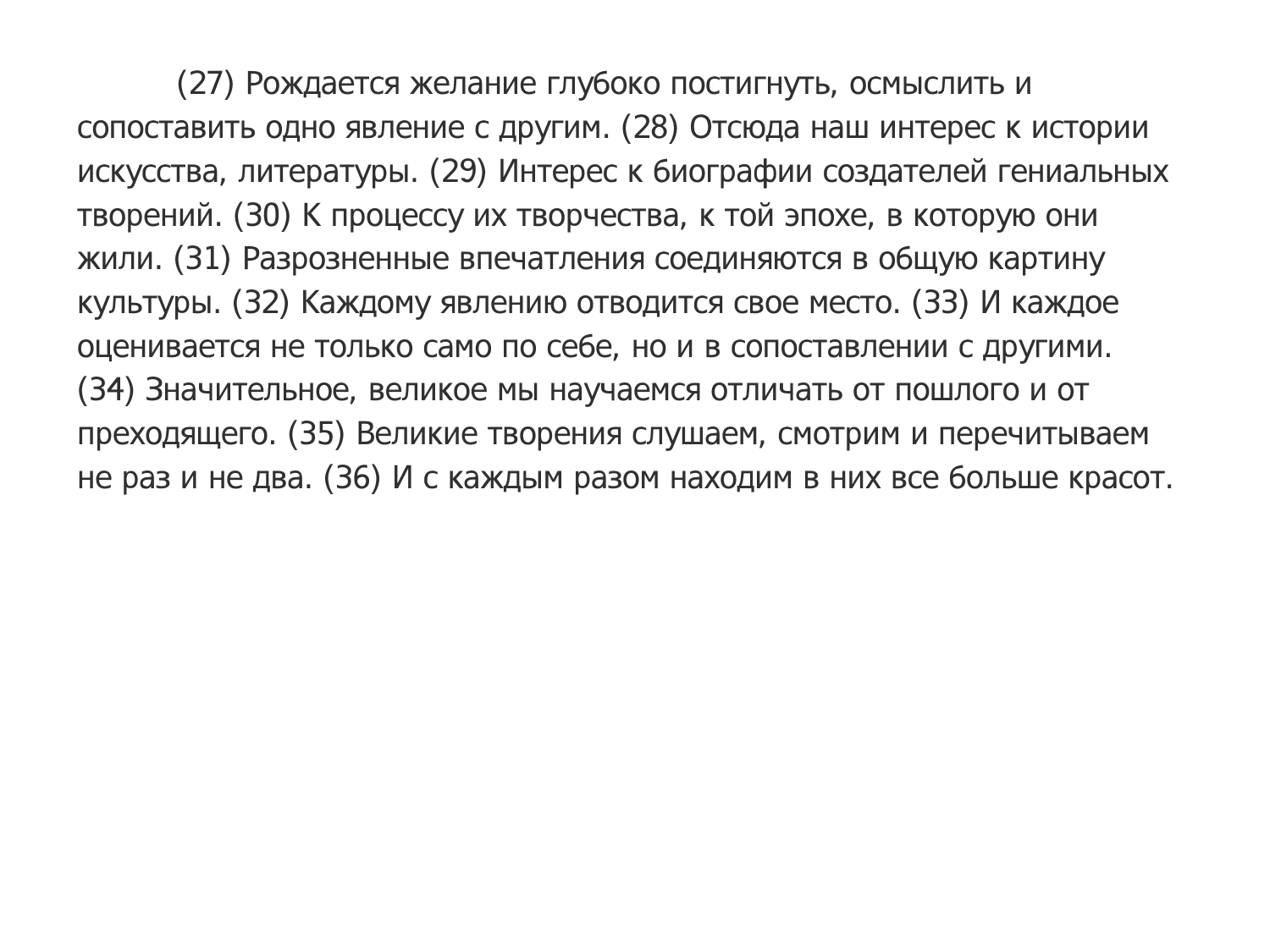

(27) Рождается желание глубоко постигнуть, осмыслить и сопоставить одно явление с другим. (28) Отсюда наш интерес к истории искусства, литературы. (29) Интерес к биографии создателей гениальных творений. (30) К процессу их творчества, к той эпохе, в которую они жили. (31) Разрозненные впечатления соединяются в общую картину культуры. (32) Каждому явлению отводится свое место. (33) И каждое оценивается не только само по себе, но и в сопоставлении с другими. (34) Значительное, великое мы научаемся отличать от пошлого и от преходящего. (35) Великие творения слушаем, смотрим и перечитываем не раз и не два. (36) И с каждым разом находим в них все больше красот.